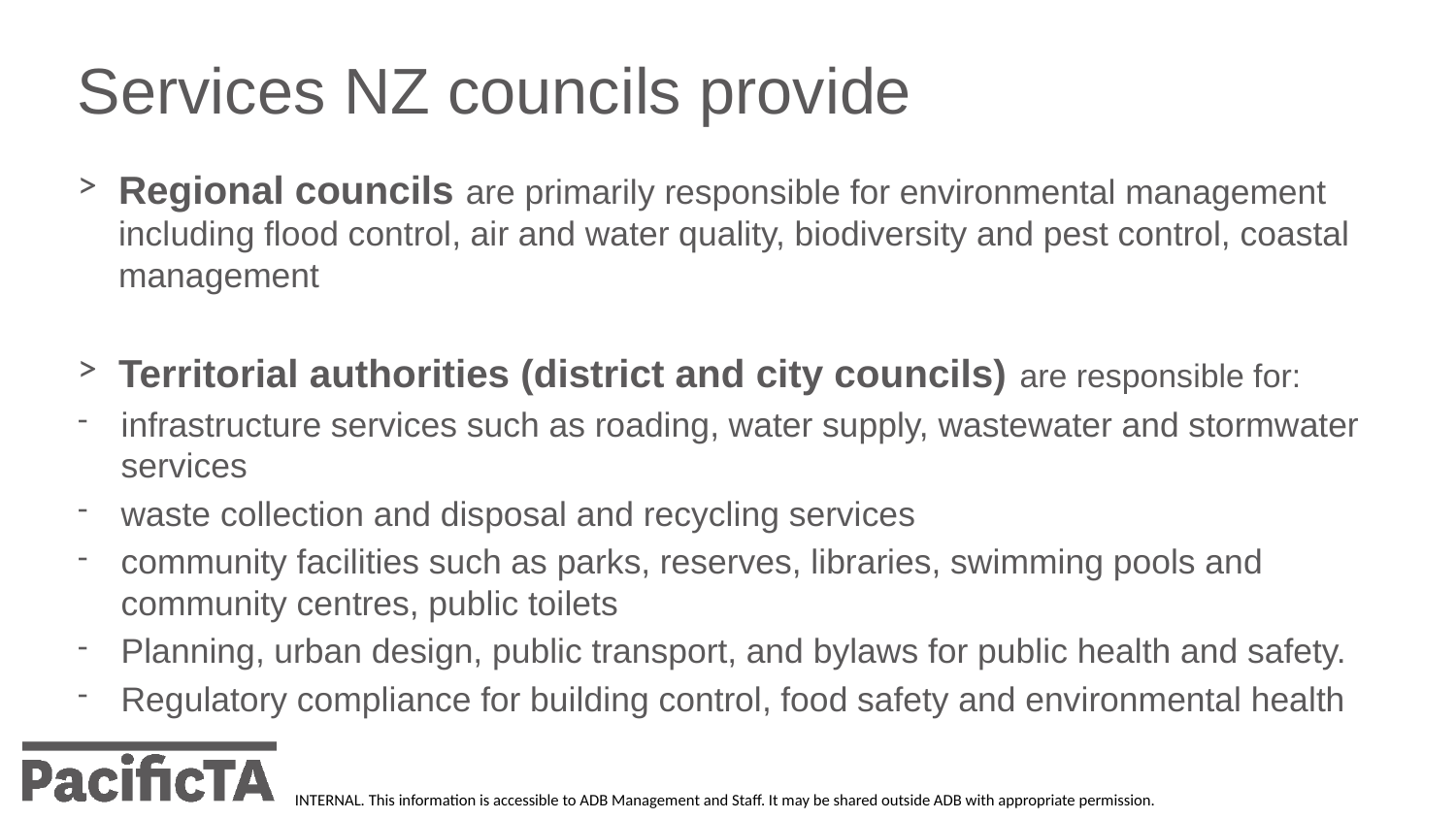

Services NZ councils provide
Regional councils are primarily responsible for environmental management including flood control, air and water quality, biodiversity and pest control, coastal management

Territorial authorities (district and city councils) are responsible for:
infrastructure services such as roading, water supply, wastewater and stormwater services
waste collection and disposal and recycling services
community facilities such as parks, reserves, libraries, swimming pools and community centres, public toilets
Planning, urban design, public transport, and bylaws for public health and safety.
Regulatory compliance for building control, food safety and environmental health